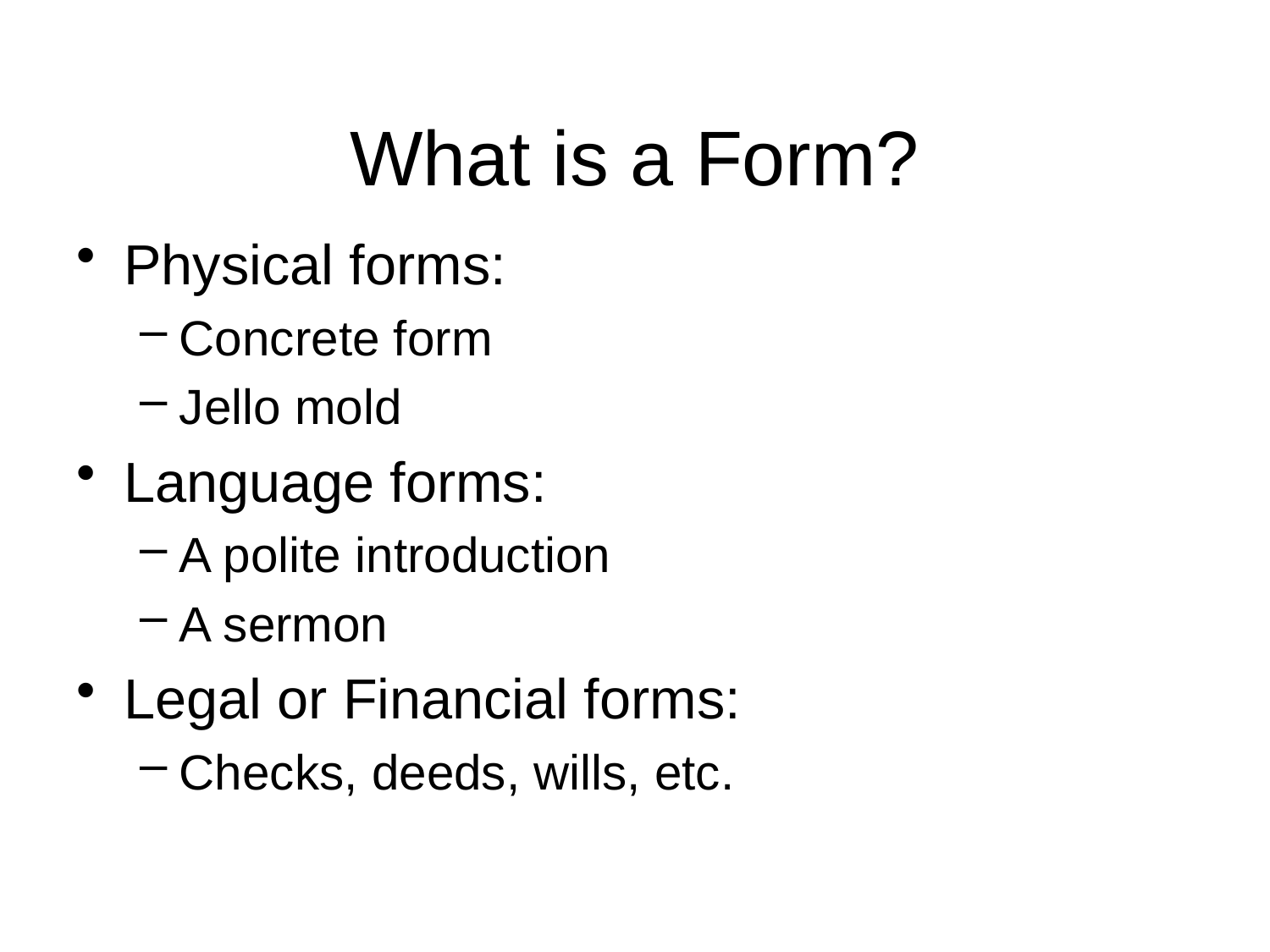

# What is a Form?
Physical forms:
Concrete form
Jello mold
Language forms:
A polite introduction
A sermon
Legal or Financial forms:
Checks, deeds, wills, etc.